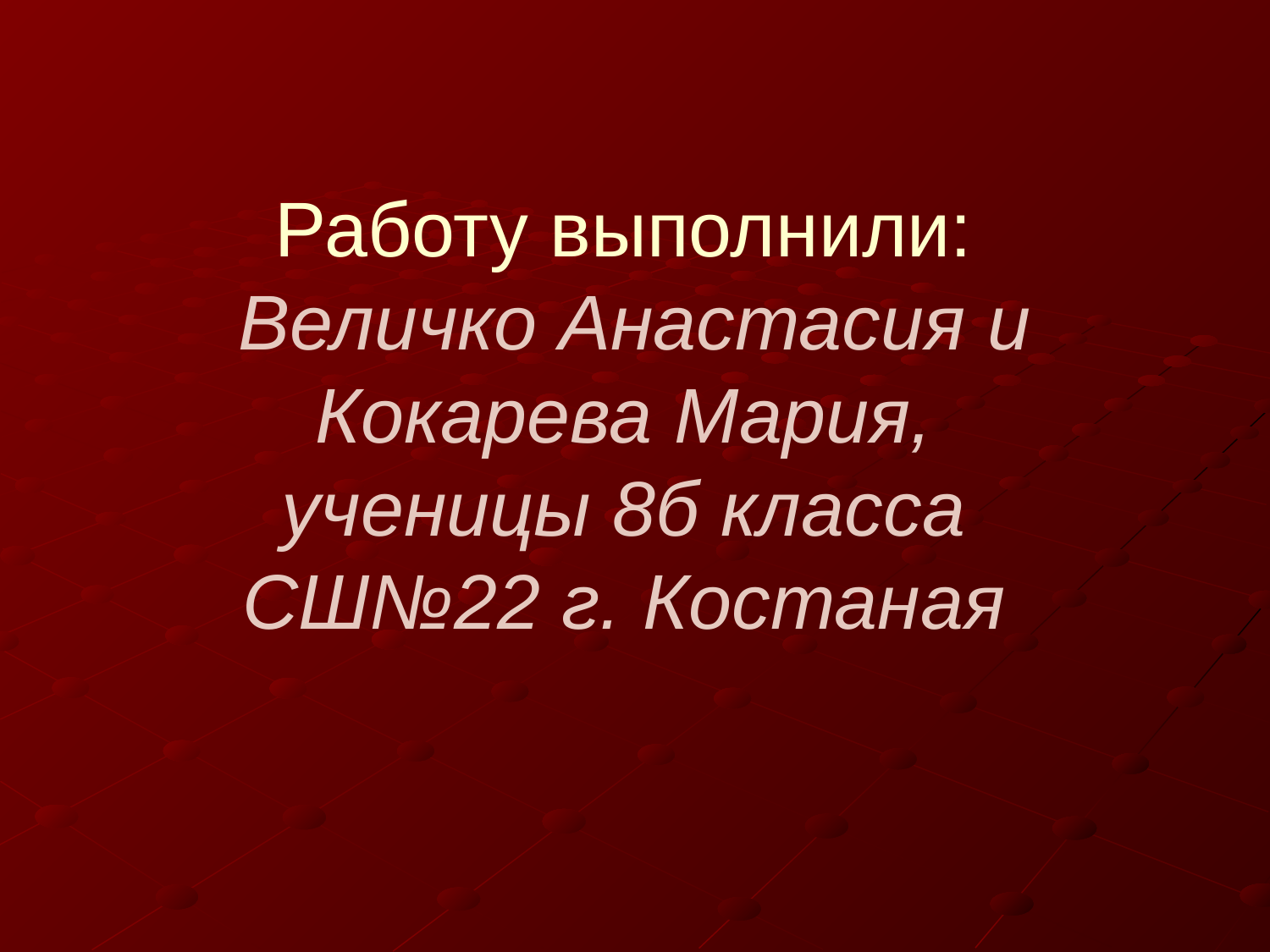

# Работу выполнили: Величко Анастасия и Кокарева Мария, ученицы 8б класса СШ№22 г. Костаная